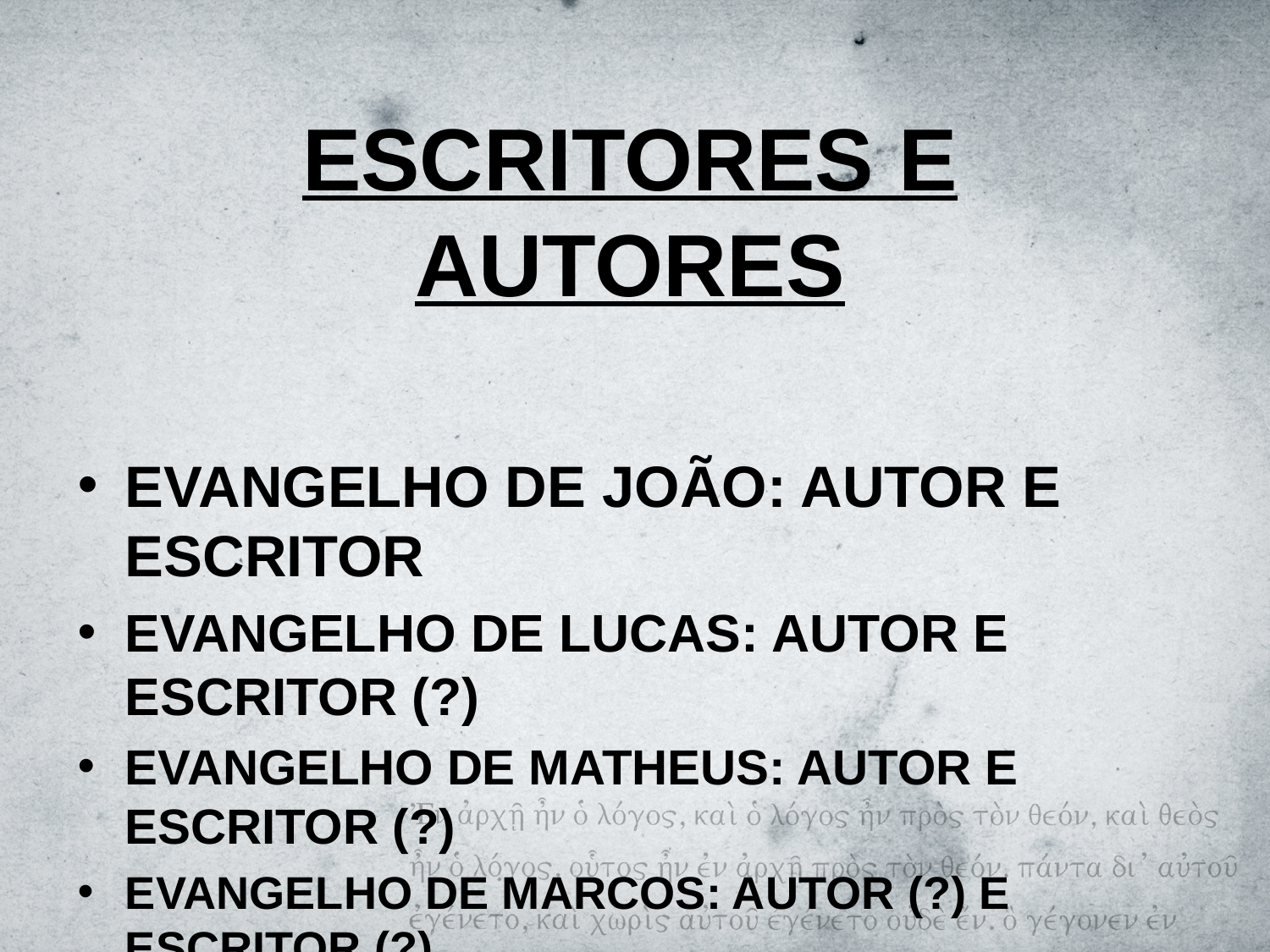

ESCRITORES E AUTORES

EVANGELHO DE JOÃO: AUTOR E ESCRITOR
EVANGELHO DE LUCAS: AUTOR E ESCRITOR (?)
EVANGELHO DE MATHEUS: AUTOR E ESCRITOR (?)
EVANGELHO DE MARCOS: AUTOR (?) E ESCRITOR (?)